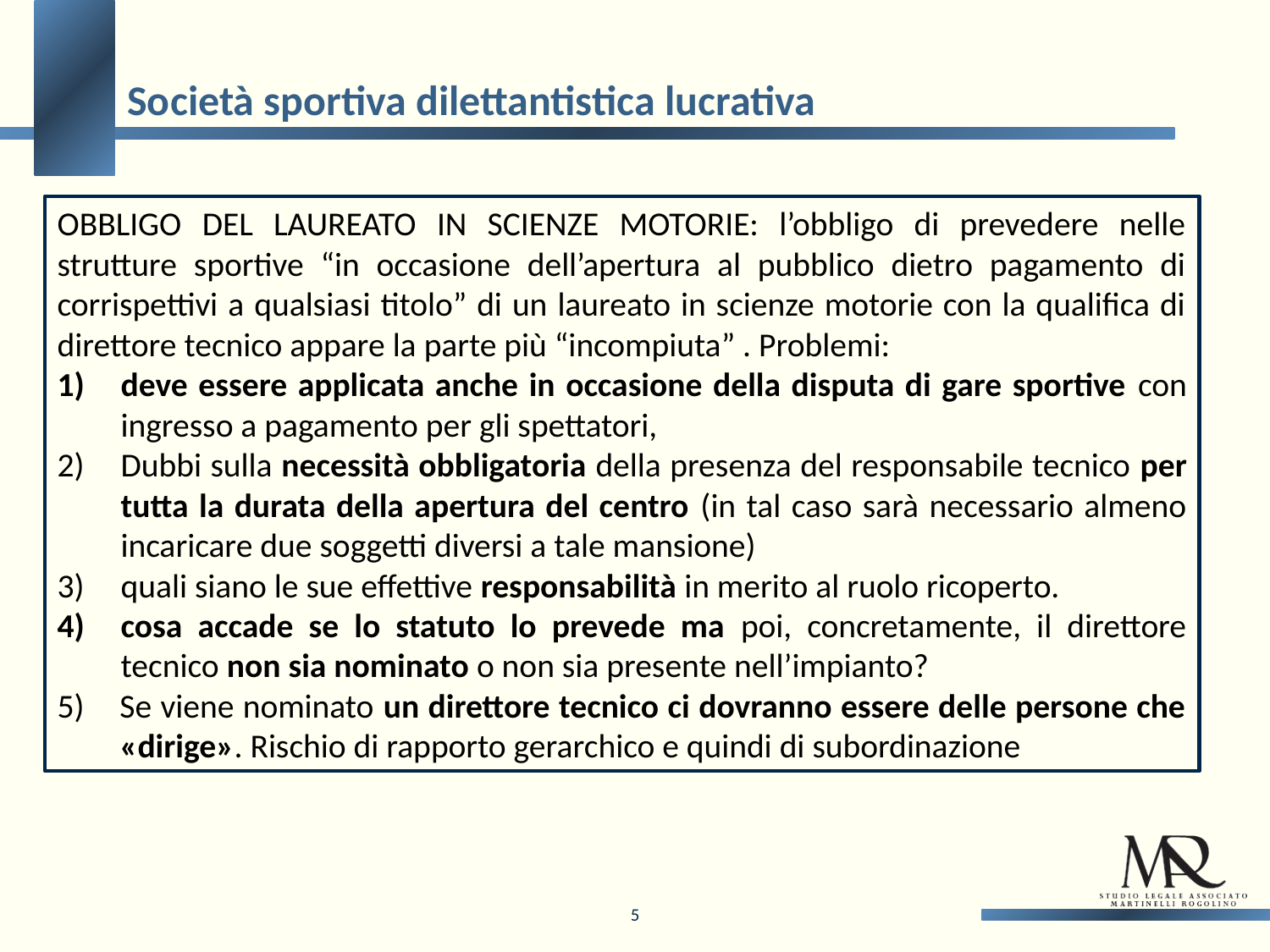

Società sportiva dilettantistica lucrativa

OBBLIGO DEL LAUREATO IN SCIENZE MOTORIE: l’obbligo di prevedere nelle strutture sportive “in occasione dell’apertura al pubblico dietro pagamento di corrispettivi a qualsiasi titolo” di un laureato in scienze motorie con la qualifica di direttore tecnico appare la parte più “incompiuta” . Problemi:
deve essere applicata anche in occasione della disputa di gare sportive con ingresso a pagamento per gli spettatori,
Dubbi sulla necessità obbligatoria della presenza del responsabile tecnico per tutta la durata della apertura del centro (in tal caso sarà necessario almeno incaricare due soggetti diversi a tale mansione)
quali siano le sue effettive responsabilità in merito al ruolo ricoperto.
cosa accade se lo statuto lo prevede ma poi, concretamente, il direttore tecnico non sia nominato o non sia presente nell’impianto?
5)    Se viene nominato un direttore tecnico ci dovranno essere delle persone che «dirige». Rischio di rapporto gerarchico e quindi di subordinazione
5